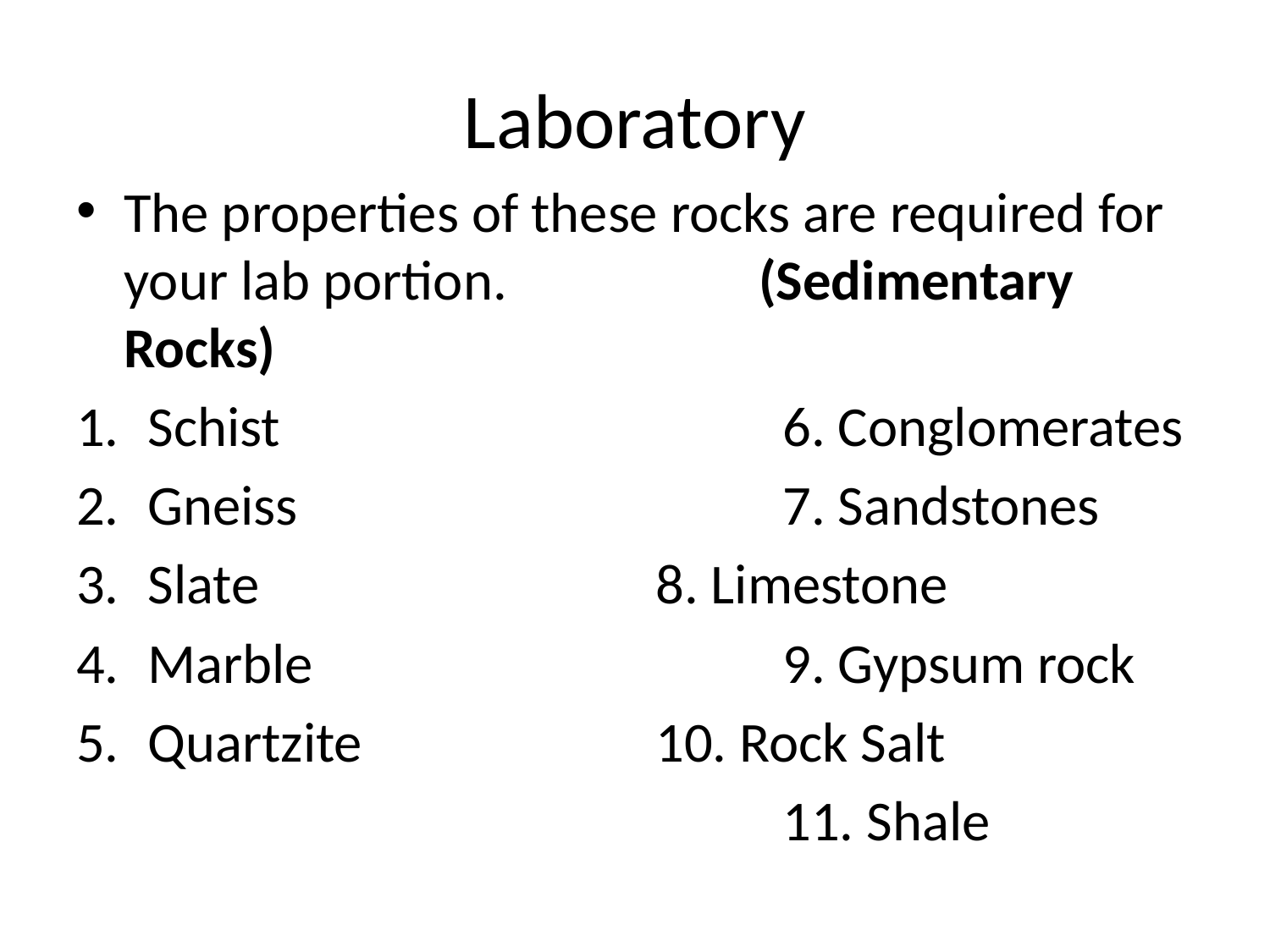

# Laboratory
The properties of these rocks are required for your lab portion.		(Sedimentary Rocks)
Schist				6. Conglomerates
Gneiss				7. Sandstones
Slate				8. Limestone
Marble				9. Gypsum rock
Quartzite			10. Rock Salt
						11. Shale